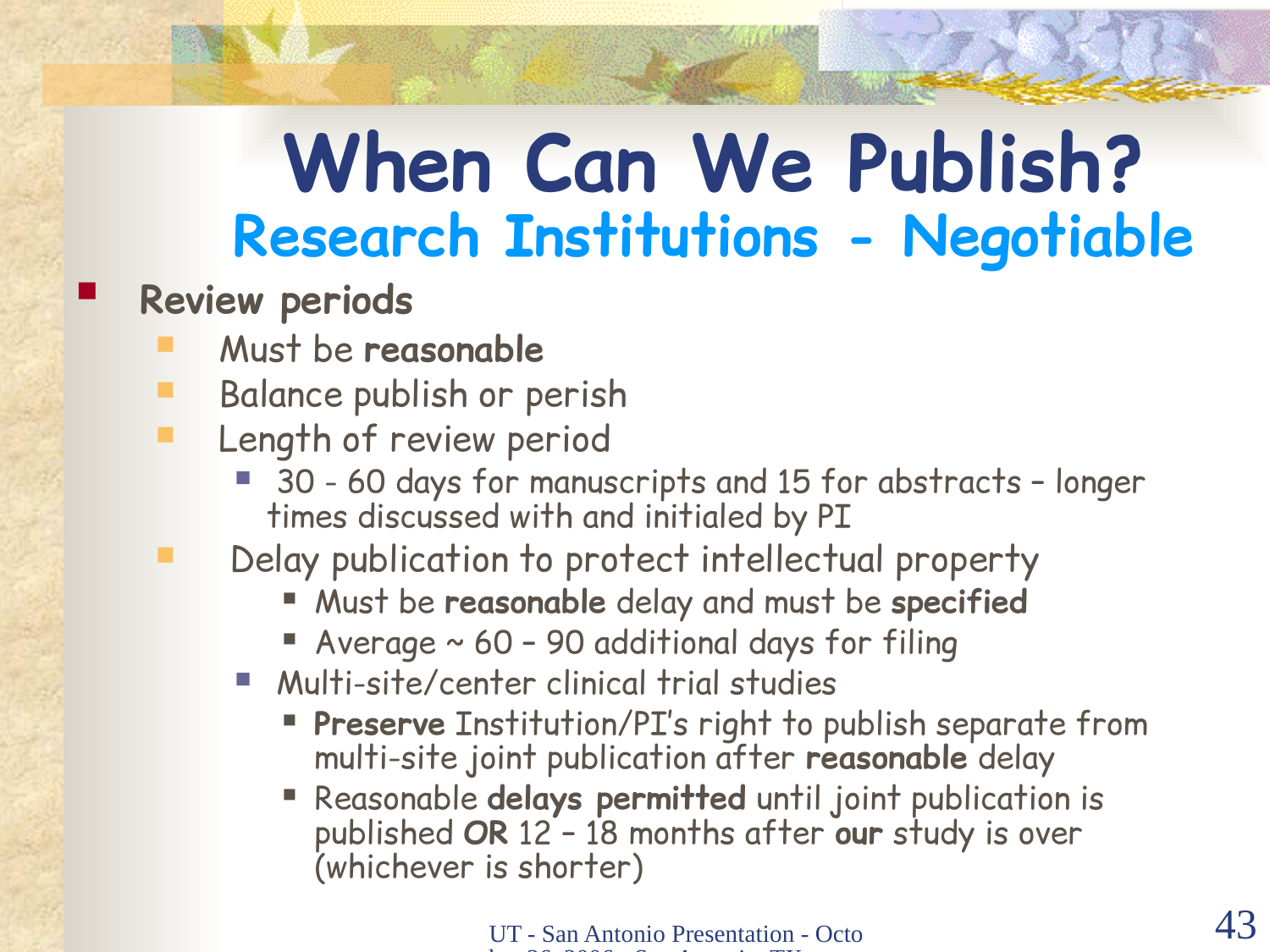

# When Can We Publish? Research Institutions - Negotiable
Review periods
Must be reasonable
Balance publish or perish
Length of review period
 30 - 60 days for manuscripts and 15 for abstracts – longer times discussed with and initialed by PI
 Delay publication to protect intellectual property
Must be reasonable delay and must be specified
Average ~ 60 – 90 additional days for filing
 Multi-site/center clinical trial studies
Preserve Institution/PI’s right to publish separate from multi-site joint publication after reasonable delay
Reasonable delays permitted until joint publication is published OR 12 – 18 months after our study is over (whichever is shorter)

UT - San Antonio Presentation - October 26, 2006 - San Antonio, TX
43